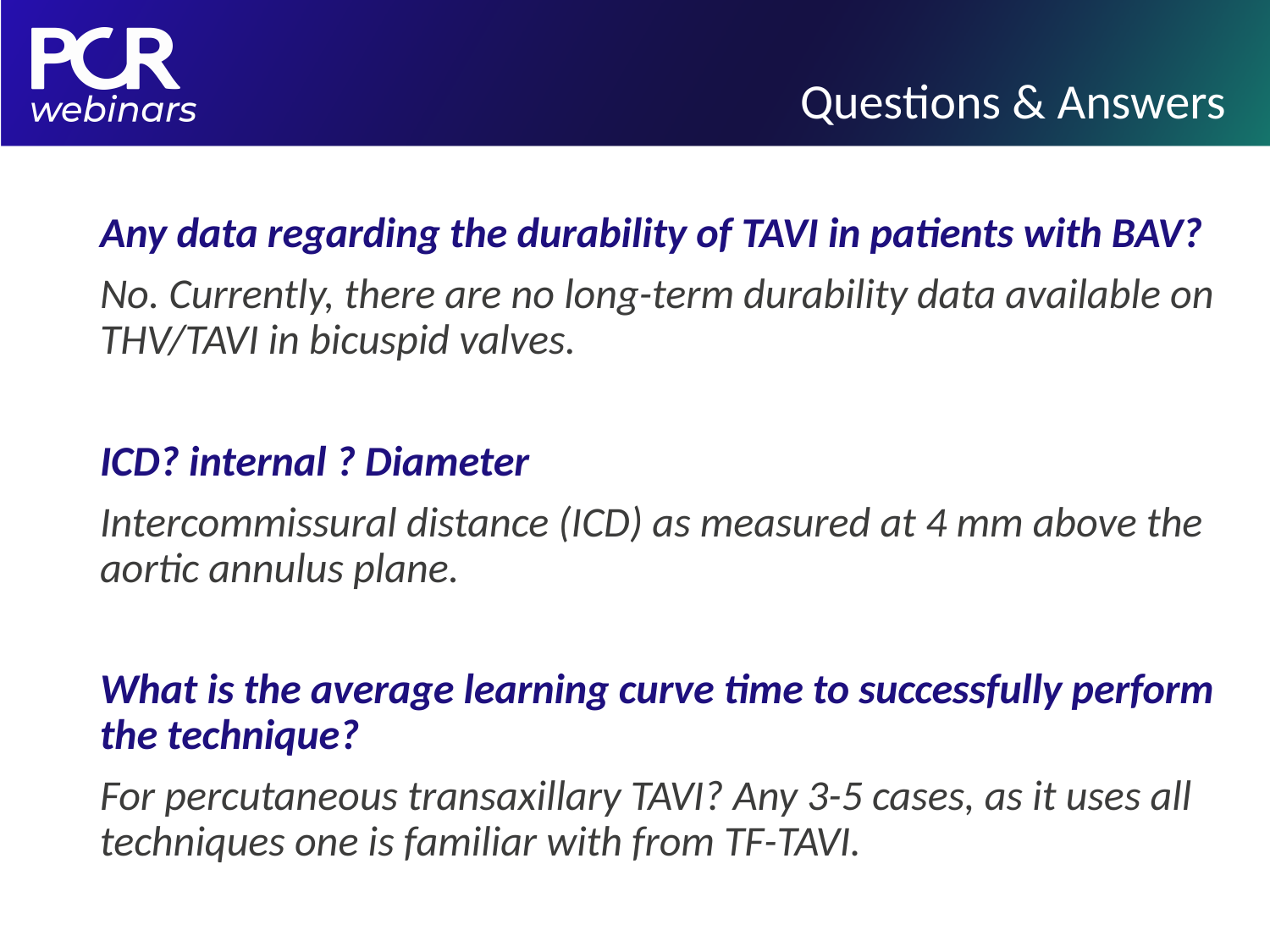

# Questions & Answers
Any data regarding the durability of TAVI in patients with BAV?
No. Currently, there are no long-term durability data available on THV/TAVI in bicuspid valves.

ICD? internal ? Diameter
Intercommissural distance (ICD) as measured at 4 mm above the aortic annulus plane.

What is the average learning curve time to successfully perform the technique?
For percutaneous transaxillary TAVI? Any 3-5 cases, as it uses all techniques one is familiar with from TF-TAVI.